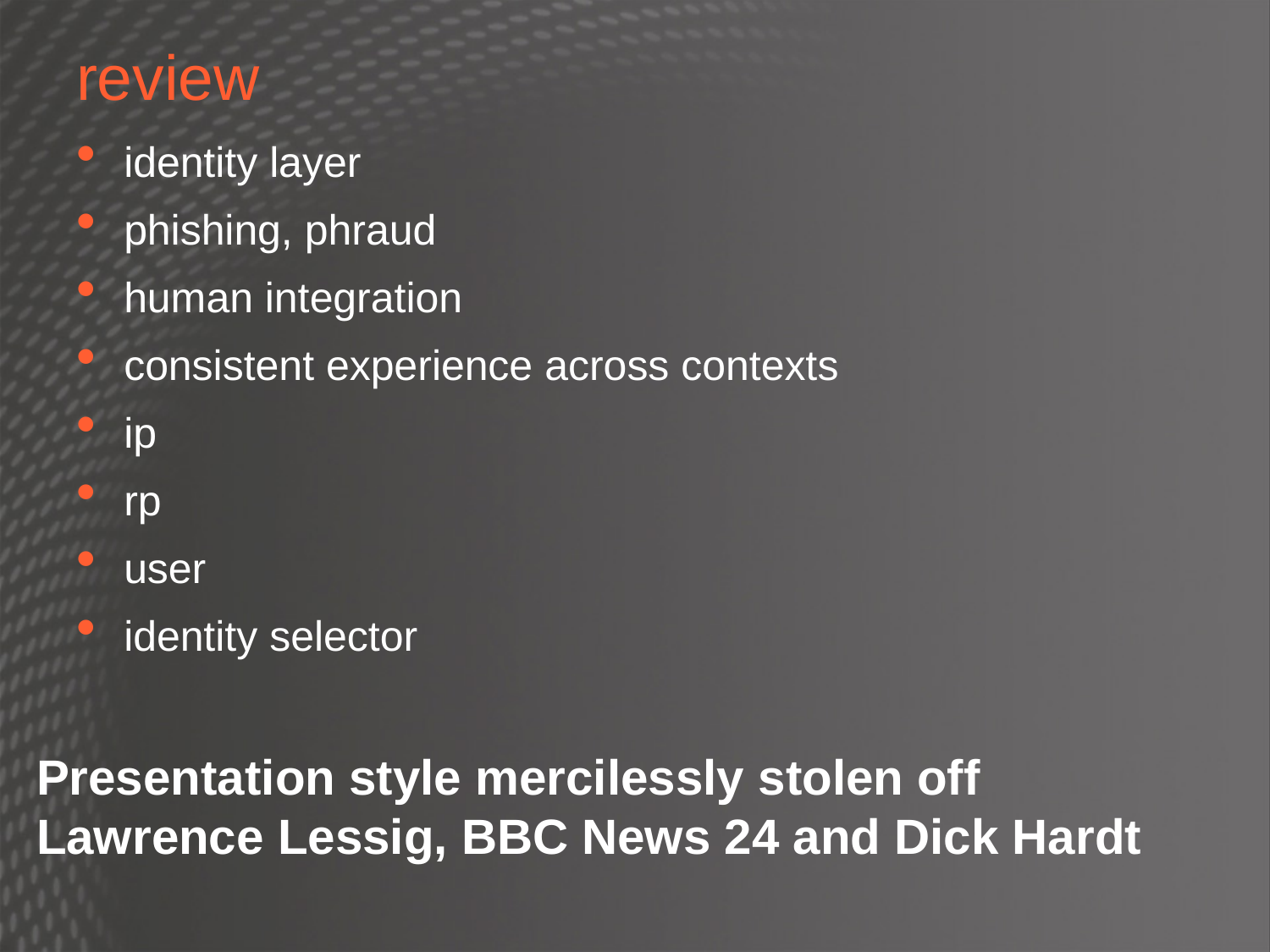

review
identity layer
phishing, phraud
human integration
consistent experience across contexts
ip
rp
user
identity selector

Presentation style mercilessly stolen off
Lawrence Lessig, BBC News 24 and Dick Hardt